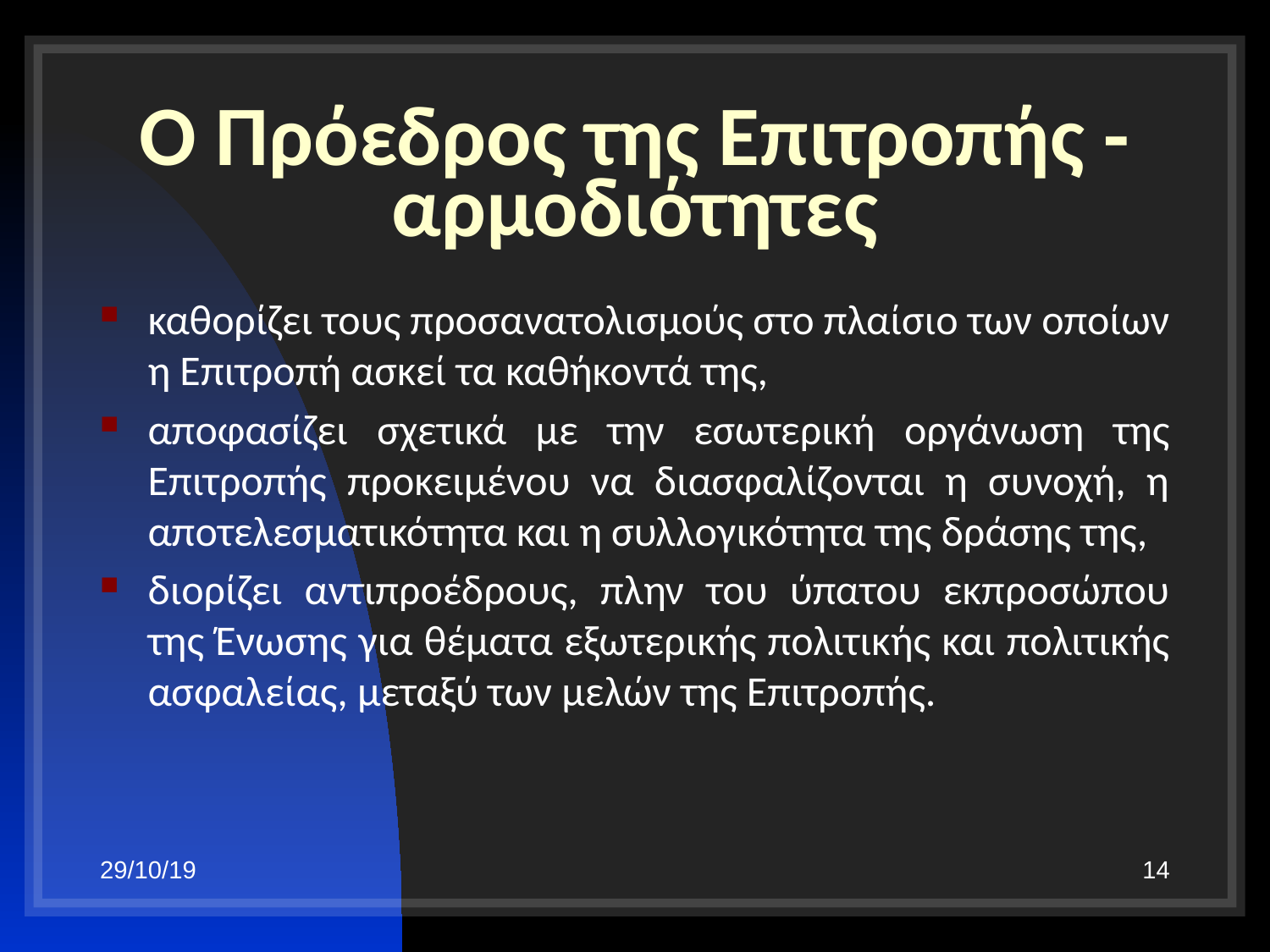

# Ο Πρόεδρος της Επιτροπής - αρμοδιότητες
καθορίζει τους προσανατολισμούς στο πλαίσιο των οποίων η Επιτροπή ασκεί τα καθήκοντά της,
αποφασίζει σχετικά με την εσωτερική οργάνωση της Επιτροπής προκειμένου να διασφαλίζονται η συνοχή, η αποτελεσματικότητα και η συλλογικότητα της δράσης της,
διορίζει αντιπροέδρους, πλην του ύπατου εκπροσώπου της Ένωσης για θέματα εξωτερικής πολιτικής και πολιτικής ασφαλείας, μεταξύ των μελών της Επιτροπής.
29/10/19
14